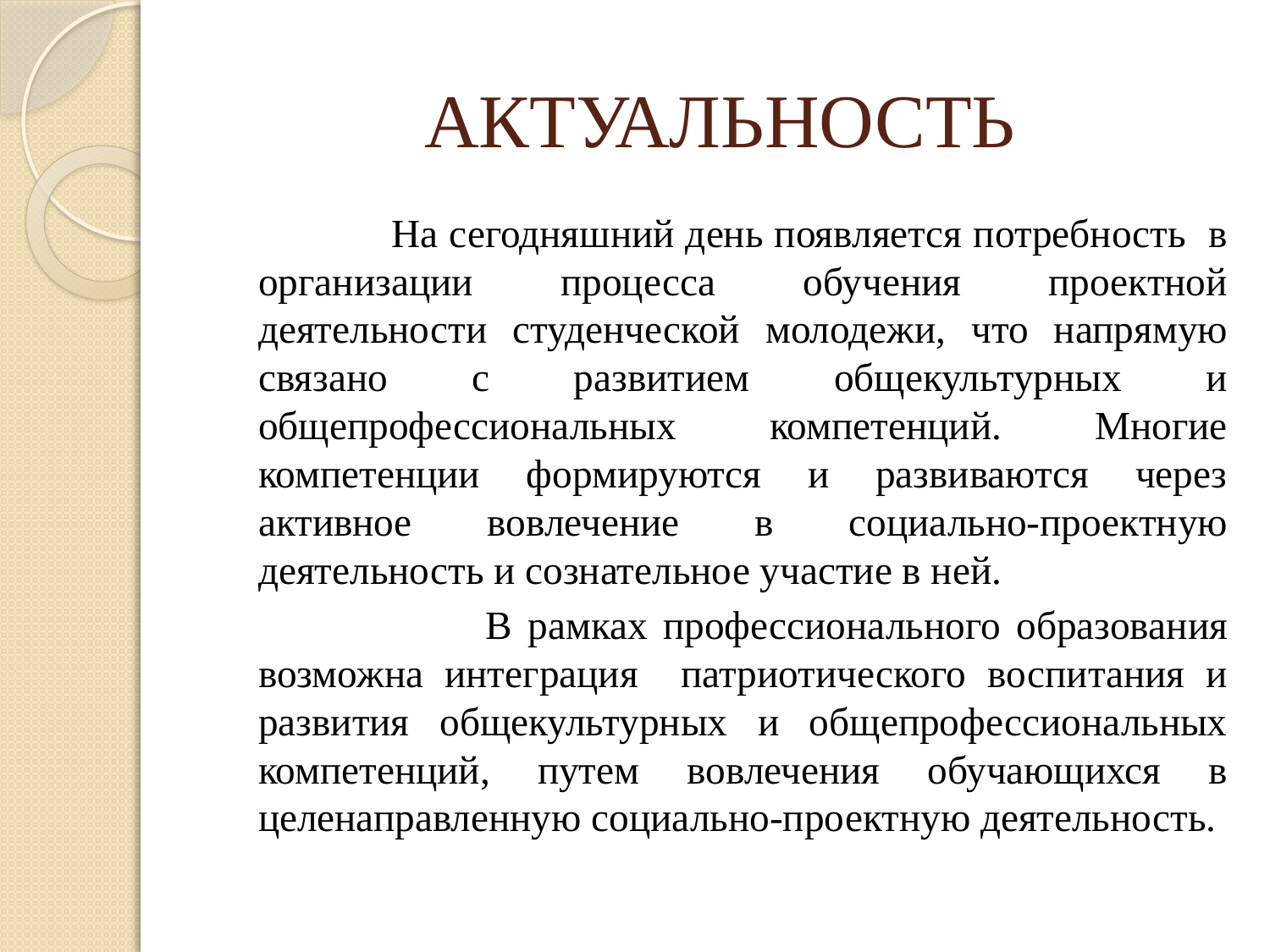

# АКТУАЛЬНОСТЬ
               На сегодняшний день появляется потребность  в организации процесса обучения проектной деятельности студенческой молодежи, что напрямую связано с развитием общекультурных и общепрофессиональных компетенций. Многие компетенции формируются и развиваются через активное вовлечение в социально-проектную деятельность и сознательное участие в ней.
                 В рамках профессионального образования возможна интеграция  патриотического воспитания и развития общекультурных и общепрофессиональных компетенций, путем вовлечения обучающихся в целенаправленную социально-проектную деятельность.